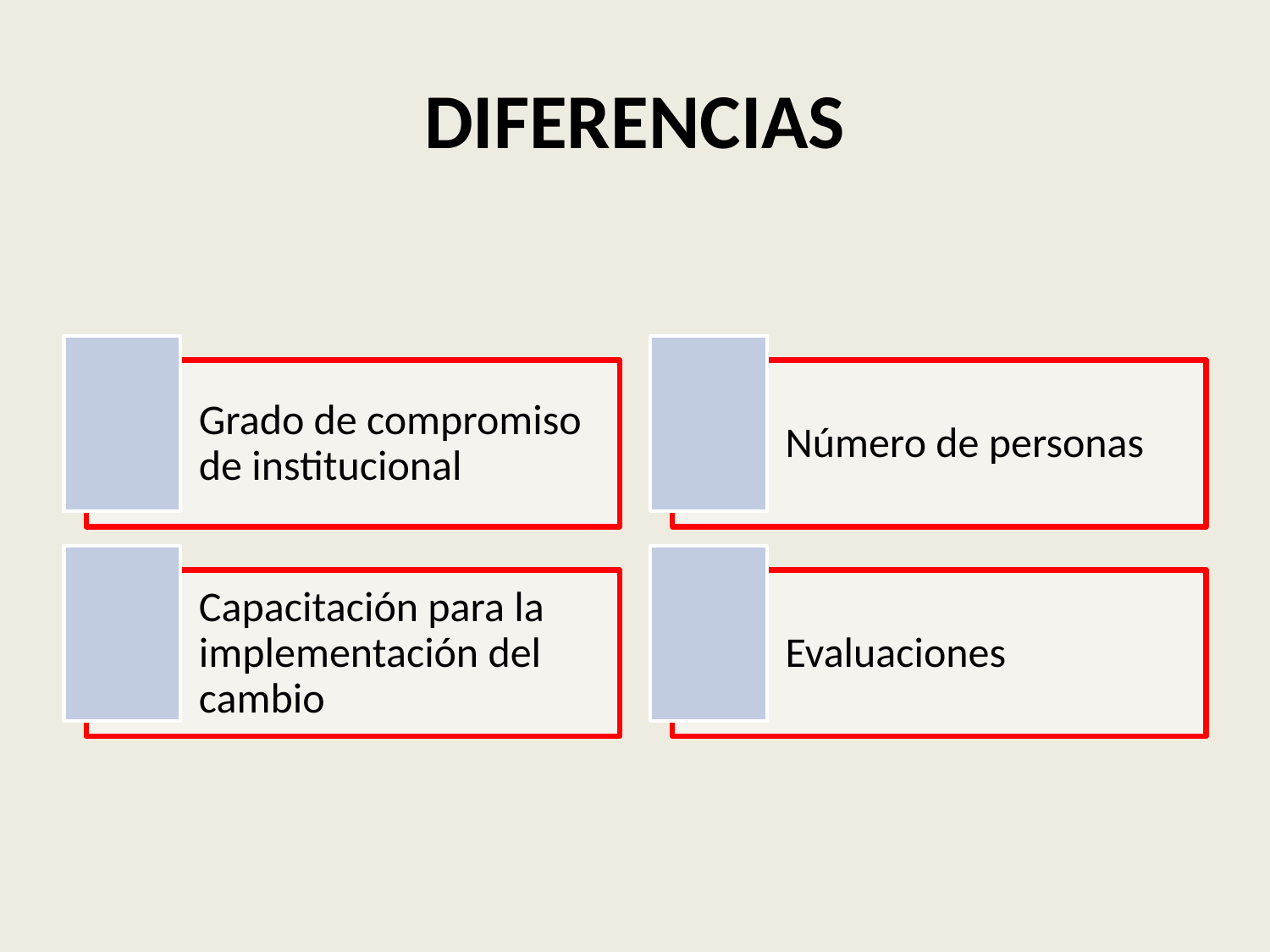

# DIFERENCIAS
Grado de compromiso de institucional
Número de personas
Capacitación para la implementación del cambio
Evaluaciones